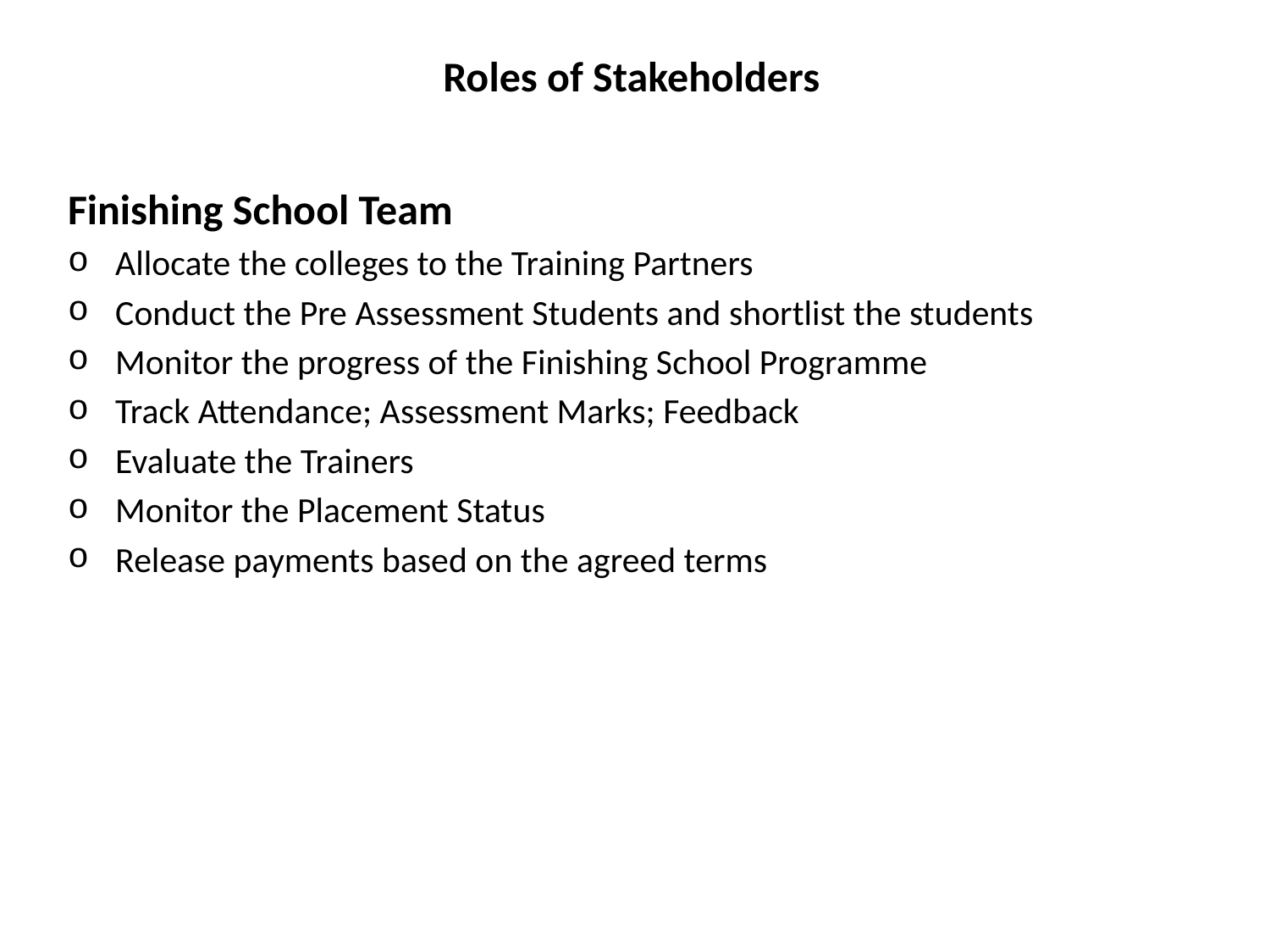

# Roles of Stakeholders
Finishing School Team
Allocate the colleges to the Training Partners
Conduct the Pre Assessment Students and shortlist the students
Monitor the progress of the Finishing School Programme
Track Attendance; Assessment Marks; Feedback
Evaluate the Trainers
Monitor the Placement Status
Release payments based on the agreed terms